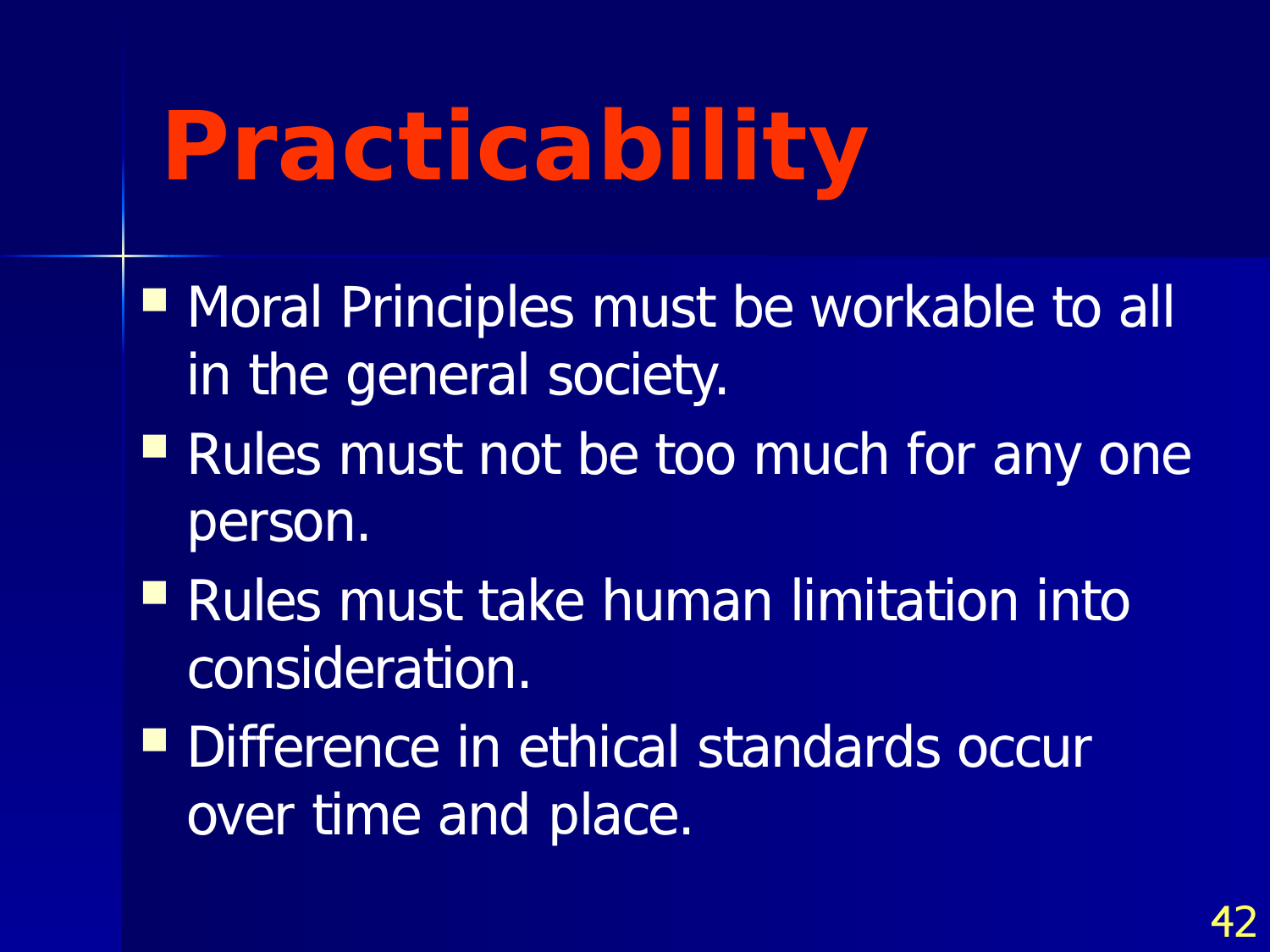

# Practicability
Moral Principles must be workable to all in the general society.
Rules must not be too much for any one person.
Rules must take human limitation into consideration.
Difference in ethical standards occur over time and place.
42